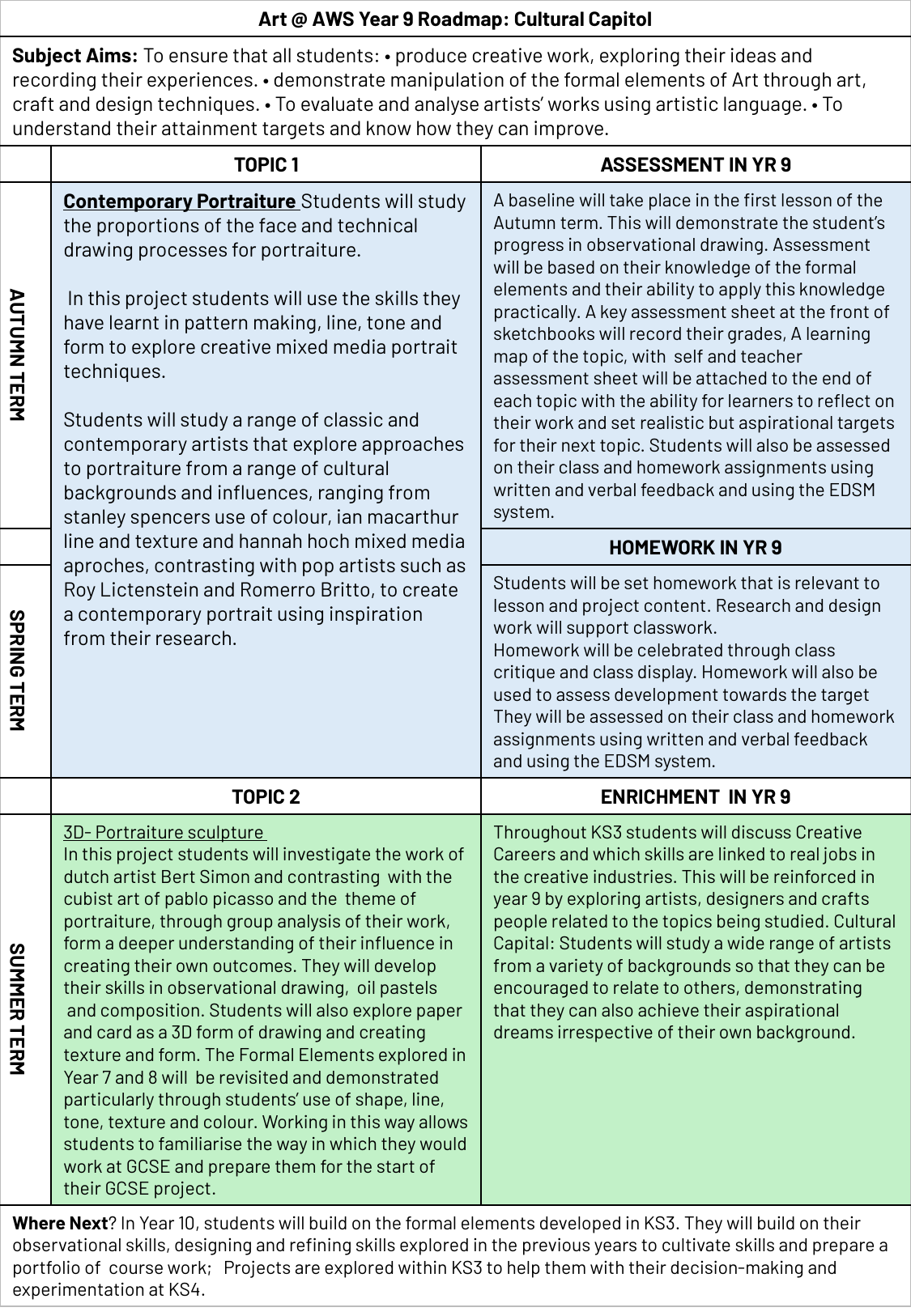

| Art @ AWS Year 9 Roadmap: Cultural Capitol |  |  |
| --- | --- | --- |
| Subject Aims: To ensure that all students: • produce creative work, exploring their ideas and recording their experiences. • demonstrate manipulation of the formal elements of Art through art, craft and design techniques. • To evaluate and analyse artists’ works using artistic language. • To understand their attainment targets and know how they can improve. |  |  |
|  | TOPIC 1 | ASSESSMENT IN YR 9 |
| AUTUMN TERM | Contemporary Portraiture Students will study the proportions of the face and technical drawing processes for portraiture.  In this project students will use the skills they have learnt in pattern making, line, tone and form to explore creative mixed media portrait techniques. Students will study a range of classic and contemporary artists that explore approaches to portraiture from a range of cultural backgrounds and influences, ranging from stanley spencers use of colour, ian macarthur line and texture and hannah hoch mixed media aproches, contrasting with pop artists such as Roy Lictenstein and Romerro Britto, to create a contemporary portrait using inspiration from their research. | A baseline will take place in the first lesson of the Autumn term. This will demonstrate the student’s progress in observational drawing. Assessment will be based on their knowledge of the formal elements and their ability to apply this knowledge practically. A key assessment sheet at the front of sketchbooks will record their grades, A learning map of the topic, with self and teacher assessment sheet will be attached to the end of each topic with the ability for learners to reflect on their work and set realistic but aspirational targets for their next topic. Students will also be assessed on their class and homework assignments using written and verbal feedback and using the EDSM system. |
|  |  | HOMEWORK IN YR 9 |
| SPRING TERM |  | Students will be set homework that is relevant to lesson and project content. Research and design work will support classwork. Homework will be celebrated through class critique and class display. Homework will also be used to assess development towards the target They will be assessed on their class and homework assignments using written and verbal feedback and using the EDSM system. |
|  | TOPIC 2 | ENRICHMENT IN YR 9 |
| SUMMER TERM | 3D- Portraiture sculpture In this project students will investigate the work of dutch artist Bert Simon and contrasting  with the cubist art of pablo picasso and the  theme of portraiture, through group analysis of their work, form a deeper understanding of their influence in creating their own outcomes. They will develop their skills in observational drawing, oil pastels  and composition. Students will also explore paper and card as a 3D form of drawing and creating texture and form. The Formal Elements explored in Year 7 and 8 will be revisited and demonstrated particularly through students’ use of shape, line, tone, texture and colour. Working in this way allows students to familiarise the way in which they would work at GCSE and prepare them for the start of their GCSE project. | Throughout KS3 students will discuss Creative Careers and which skills are linked to real jobs in the creative industries. This will be reinforced in year 9 by exploring artists, designers and crafts people related to the topics being studied. Cultural Capital: Students will study a wide range of artists from a variety of backgrounds so that they can be encouraged to relate to others, demonstrating that they can also achieve their aspirational dreams irrespective of their own background. |
| Where Next? In Year 10, students will build on the formal elements developed in KS3. They will build on their observational skills, designing and refining skills explored in the previous years to cultivate skills and prepare a portfolio of course work;   Projects are explored within KS3 to help them with their decision-making and experimentation at KS4. |  |  |